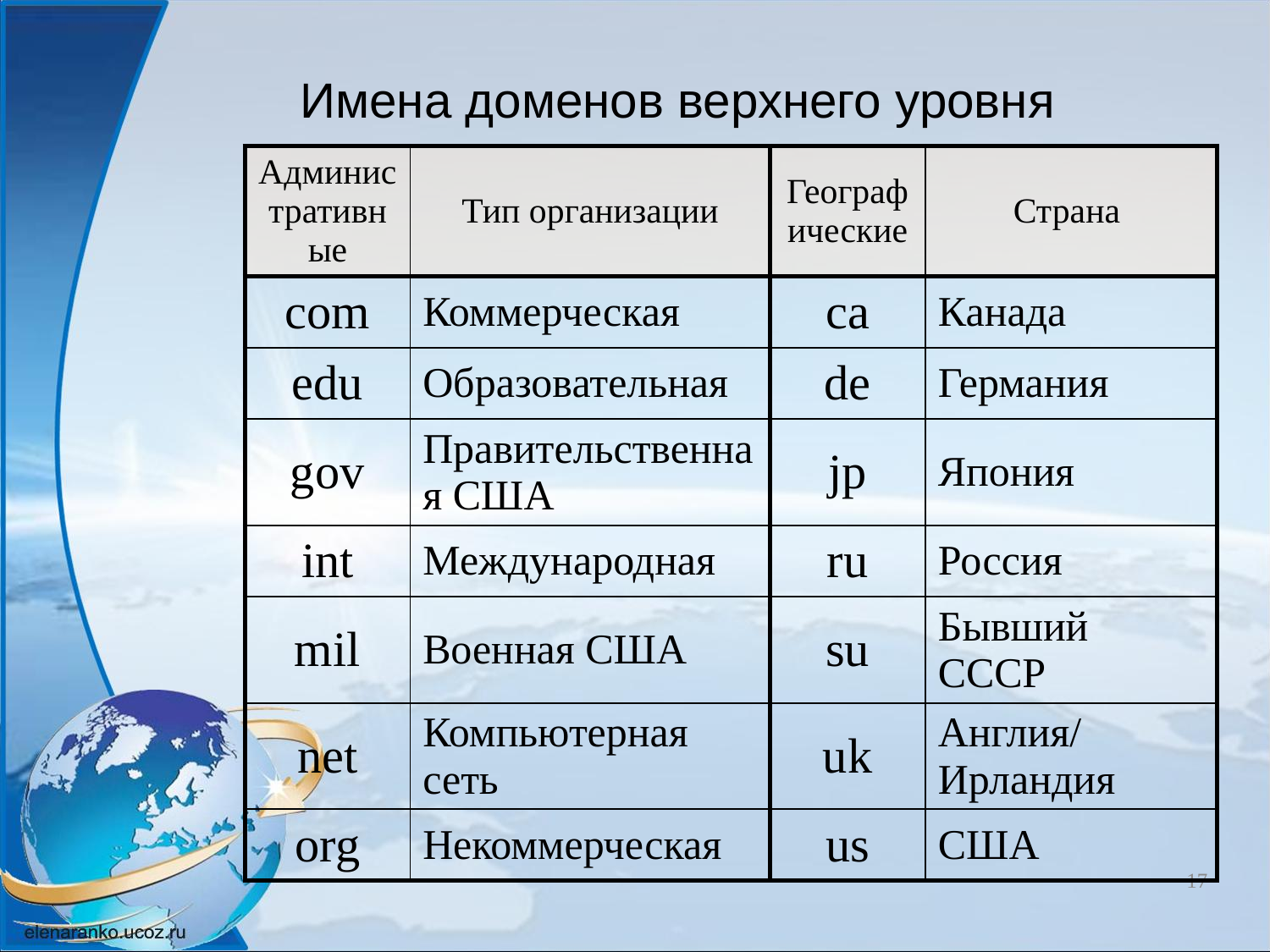

# Имена доменов верхнего уровня
| Административные | Тип организации | Географические | Страна |
| --- | --- | --- | --- |
| com | Коммерческая | ca | Канада |
| edu | Образовательная | de | Германия |
| gov | Правительственная США | jp | Япония |
| int | Международная | ru | Россия |
| mil | Военная США | su | Бывший СССР |
| net | Компьютерная сеть | uk | Англия/ Ирландия |
| org | Некоммерческая | us | США |
17